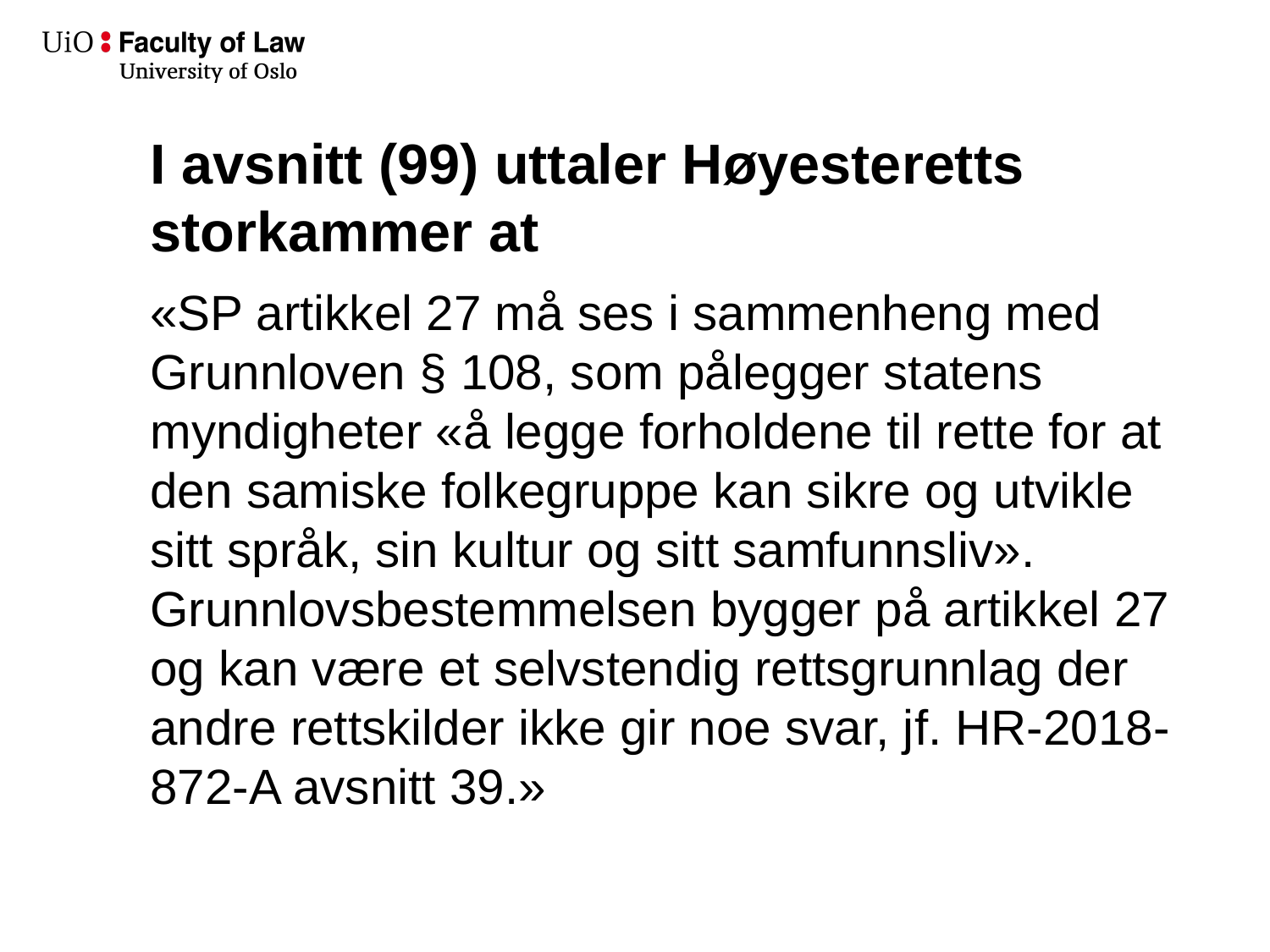

# I avsnitt (99) uttaler Høyesteretts storkammer at
«SP artikkel 27 må ses i sammenheng med Grunnloven § 108, som pålegger statens myndigheter «å legge forholdene til rette for at den samiske folkegruppe kan sikre og utvikle sitt språk, sin kultur og sitt samfunnsliv». Grunnlovsbestemmelsen bygger på artikkel 27 og kan være et selvstendig rettsgrunnlag der andre rettskilder ikke gir noe svar, jf. HR-2018-872-A avsnitt 39.»